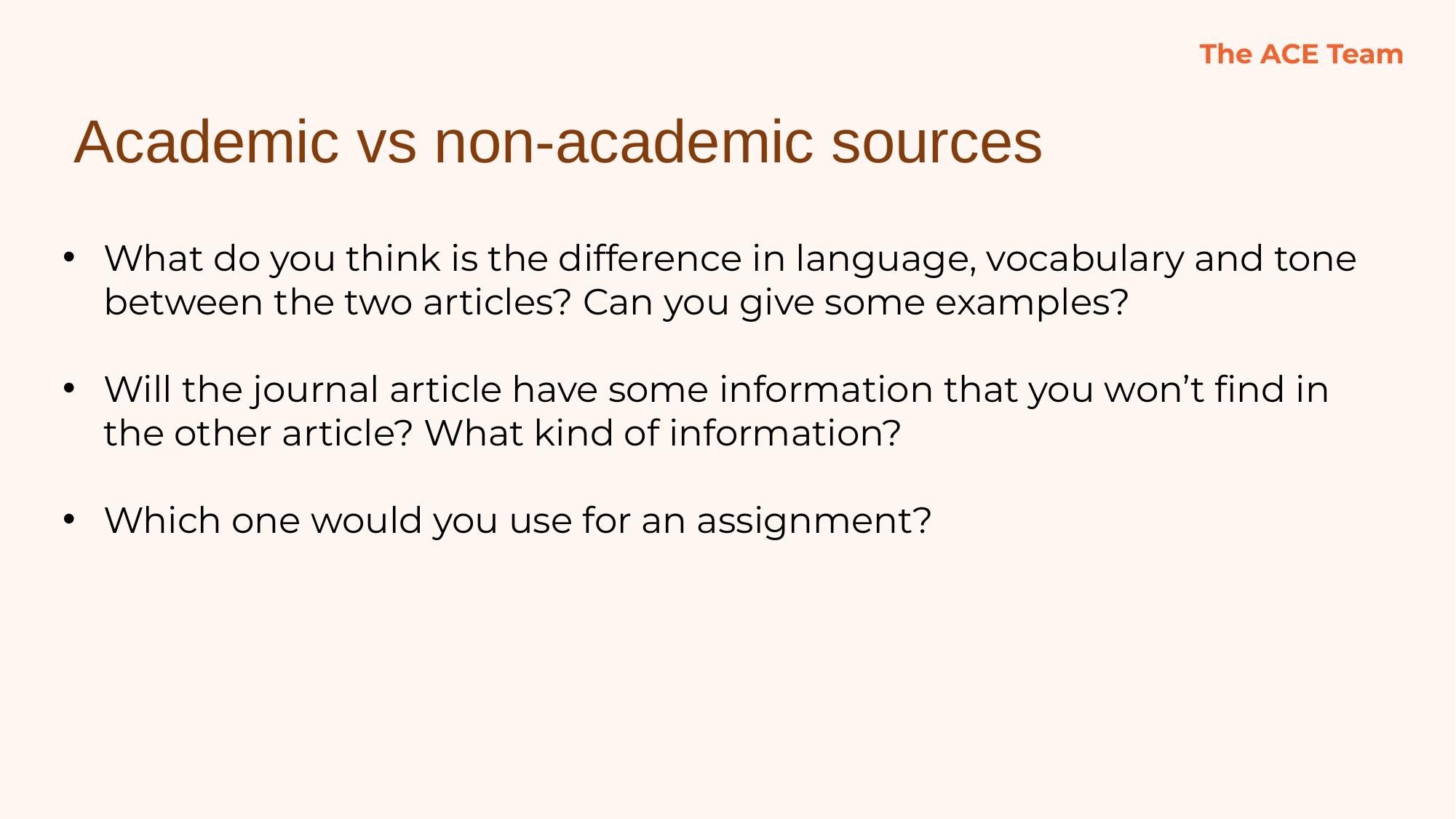

The ACE Team
Academic vs non-academic sources

What do you think is the difference in language, vocabulary and tone between the two articles? Can you give some examples?

Will the journal article have some information that you won’t find in the other article? What kind of information?

Which one would you use for an assignment?

18